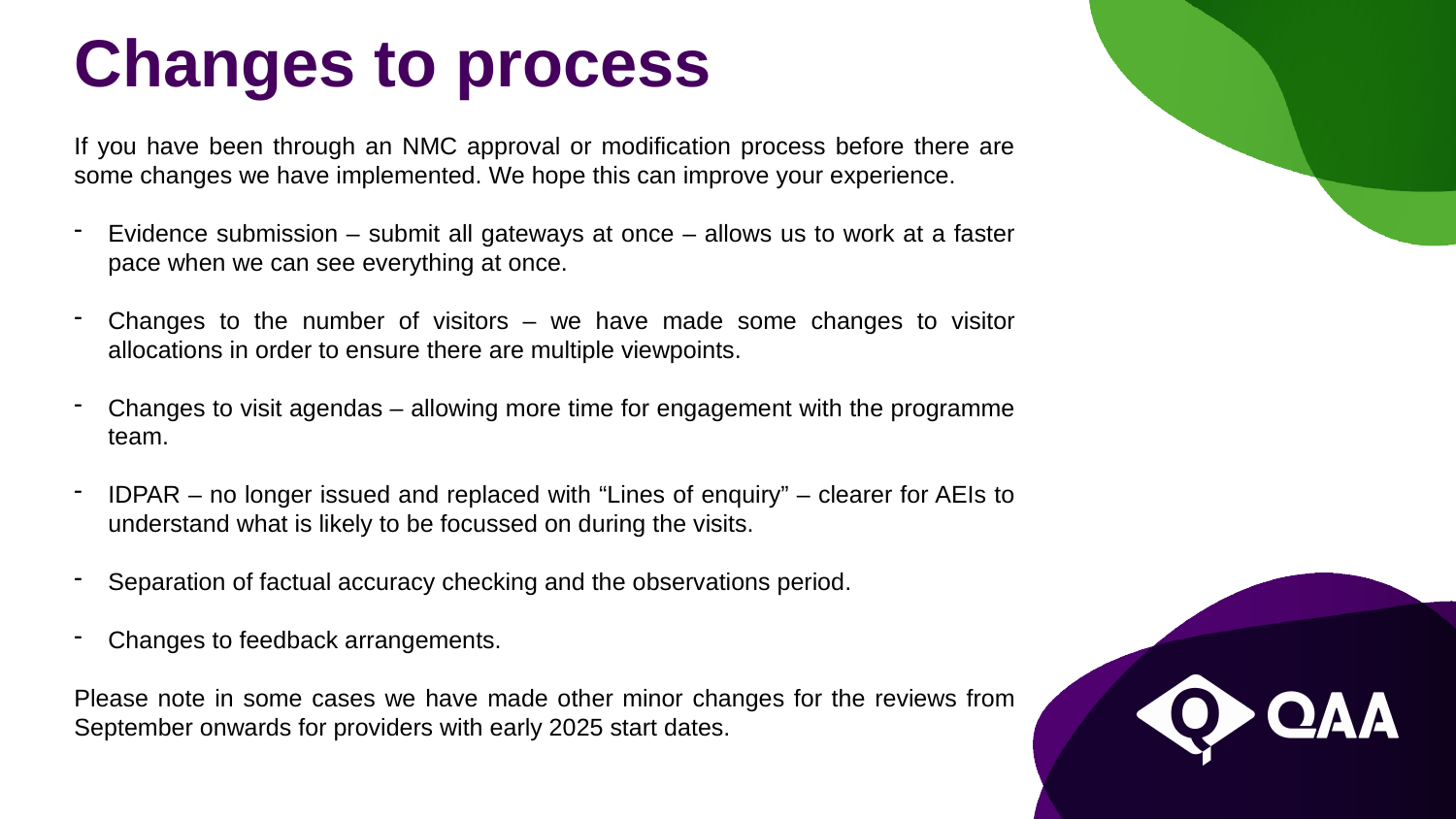

Changes to process
If you have been through an NMC approval or modification process before there are some changes we have implemented. We hope this can improve your experience.

Evidence submission – submit all gateways at once – allows us to work at a faster pace when we can see everything at once.

Changes to the number of visitors – we have made some changes to visitor allocations in order to ensure there are multiple viewpoints.

Changes to visit agendas – allowing more time for engagement with the programme team.

IDPAR – no longer issued and replaced with “Lines of enquiry” – clearer for AEIs to understand what is likely to be focussed on during the visits.

Separation of factual accuracy checking and the observations period.

Changes to feedback arrangements.

Please note in some cases we have made other minor changes for the reviews from September onwards for providers with early 2025 start dates.